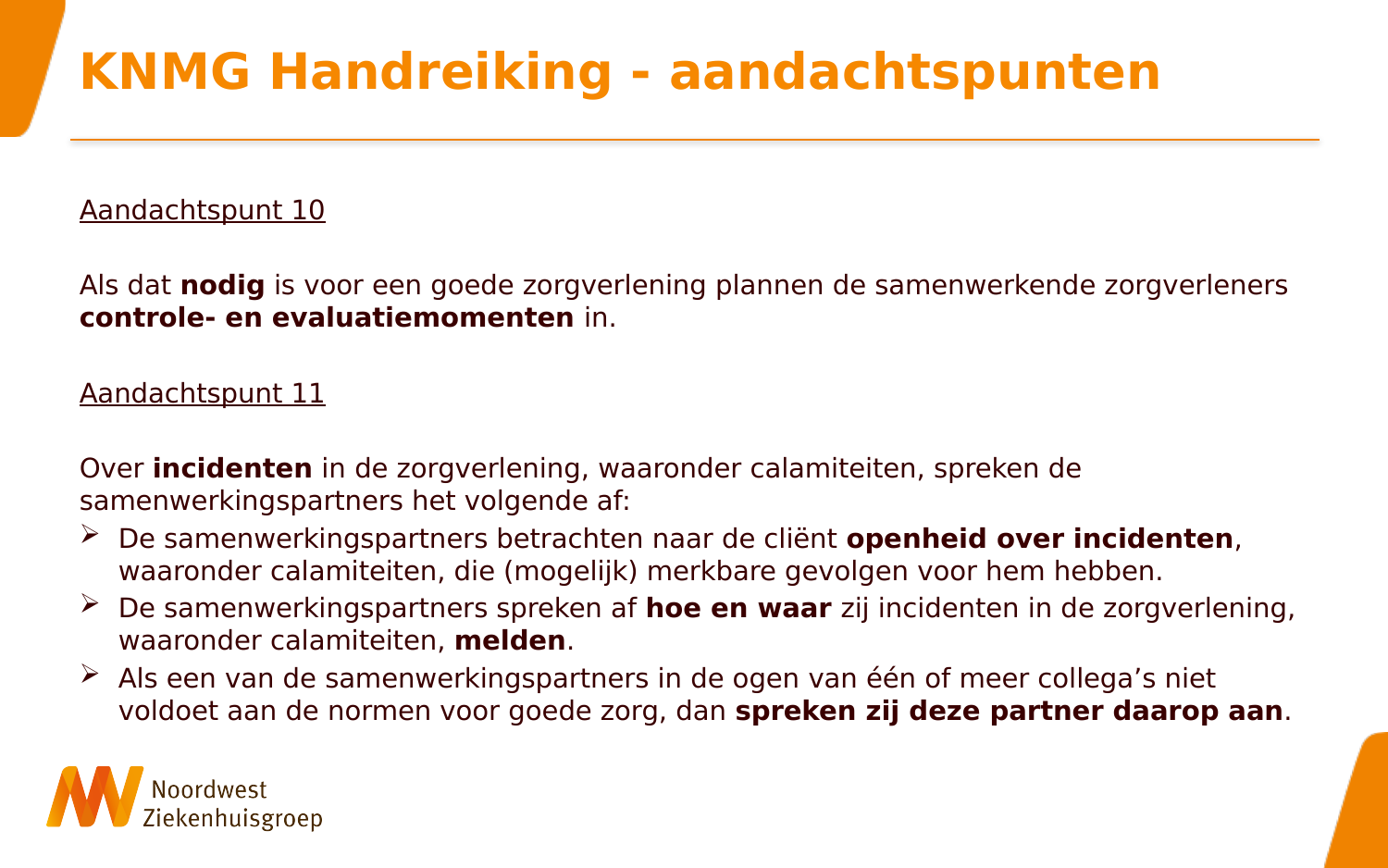

# KNMG Handreiking - aandachtspunten
Aandachtspunt 10

Als dat nodig is voor een goede zorgverlening plannen de samenwerkende zorgverleners controle- en evaluatiemomenten in.

Aandachtspunt 11

Over incidenten in de zorgverlening, waaronder calamiteiten, spreken de samenwerkingspartners het volgende af:
De samenwerkingspartners betrachten naar de cliënt openheid over incidenten, waaronder calamiteiten, die (mogelijk) merkbare gevolgen voor hem hebben.
De samenwerkingspartners spreken af hoe en waar zij incidenten in de zorgverlening, waaronder calamiteiten, melden.
Als een van de samenwerkingspartners in de ogen van één of meer collega’s niet voldoet aan de normen voor goede zorg, dan spreken zij deze partner daarop aan.